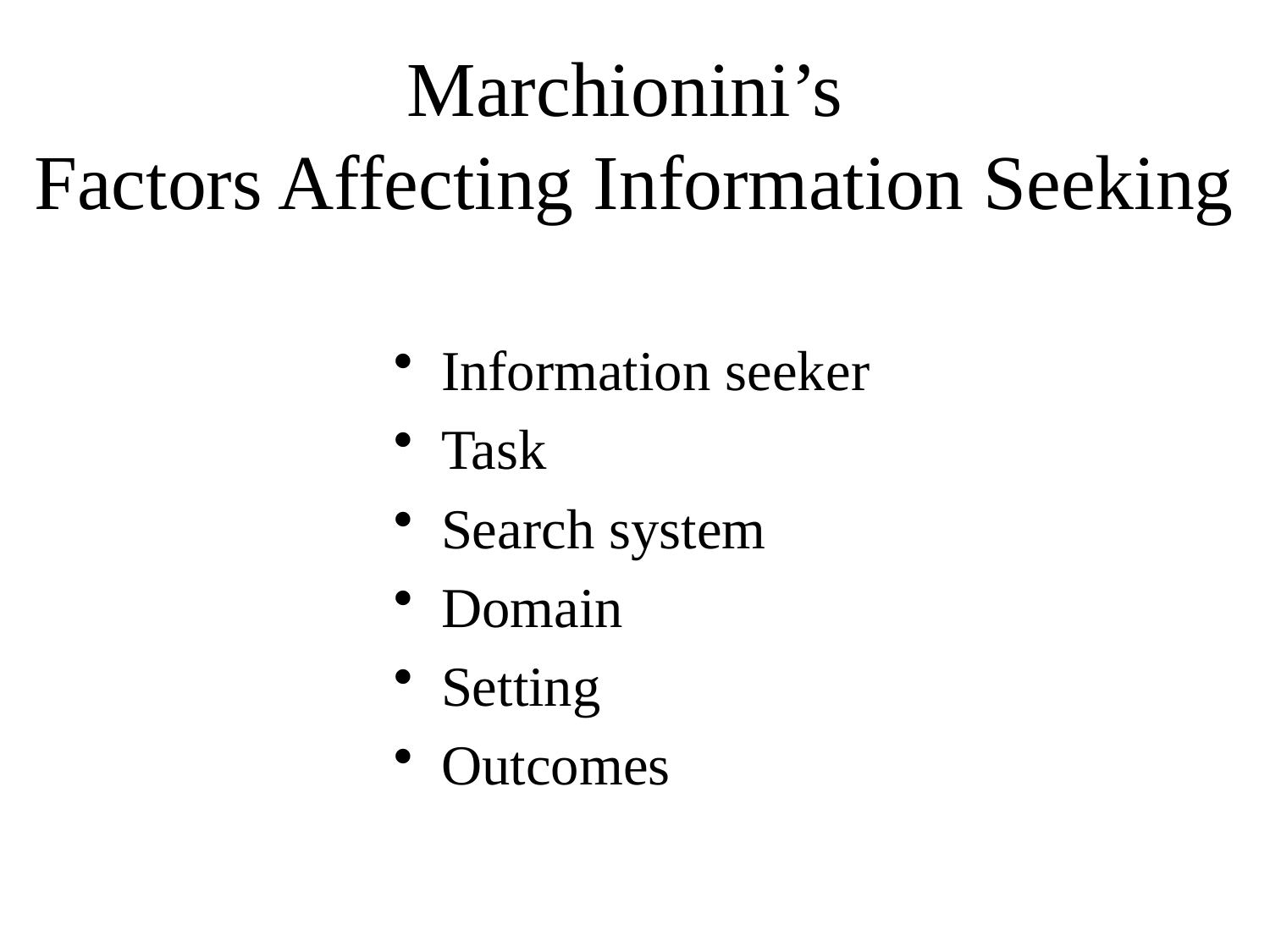

# Marchionini’s Factors Affecting Information Seeking
Information seeker
Task
Search system
Domain
Setting
Outcomes